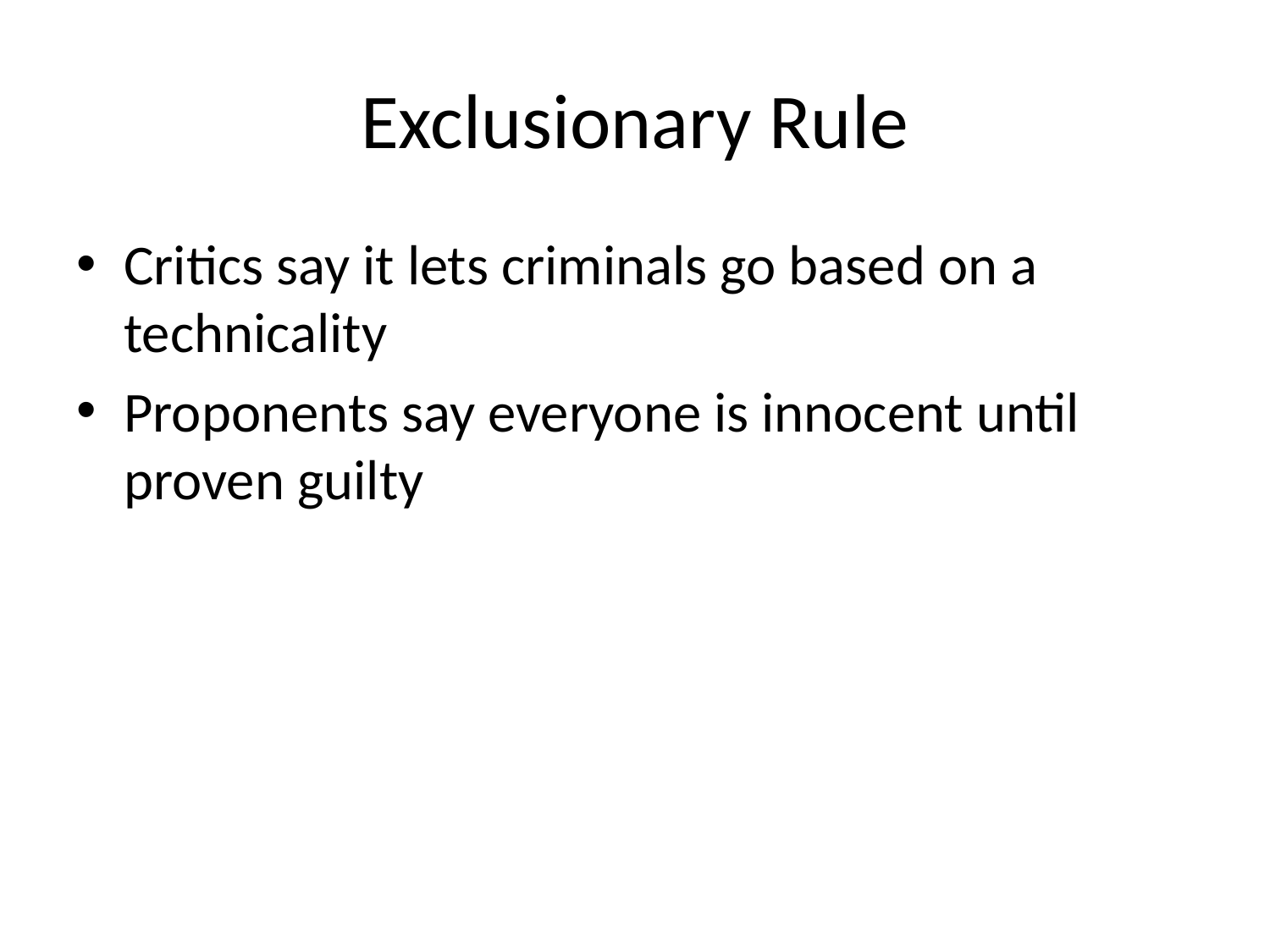

# Exclusionary Rule
Critics say it lets criminals go based on a technicality
Proponents say everyone is innocent until proven guilty